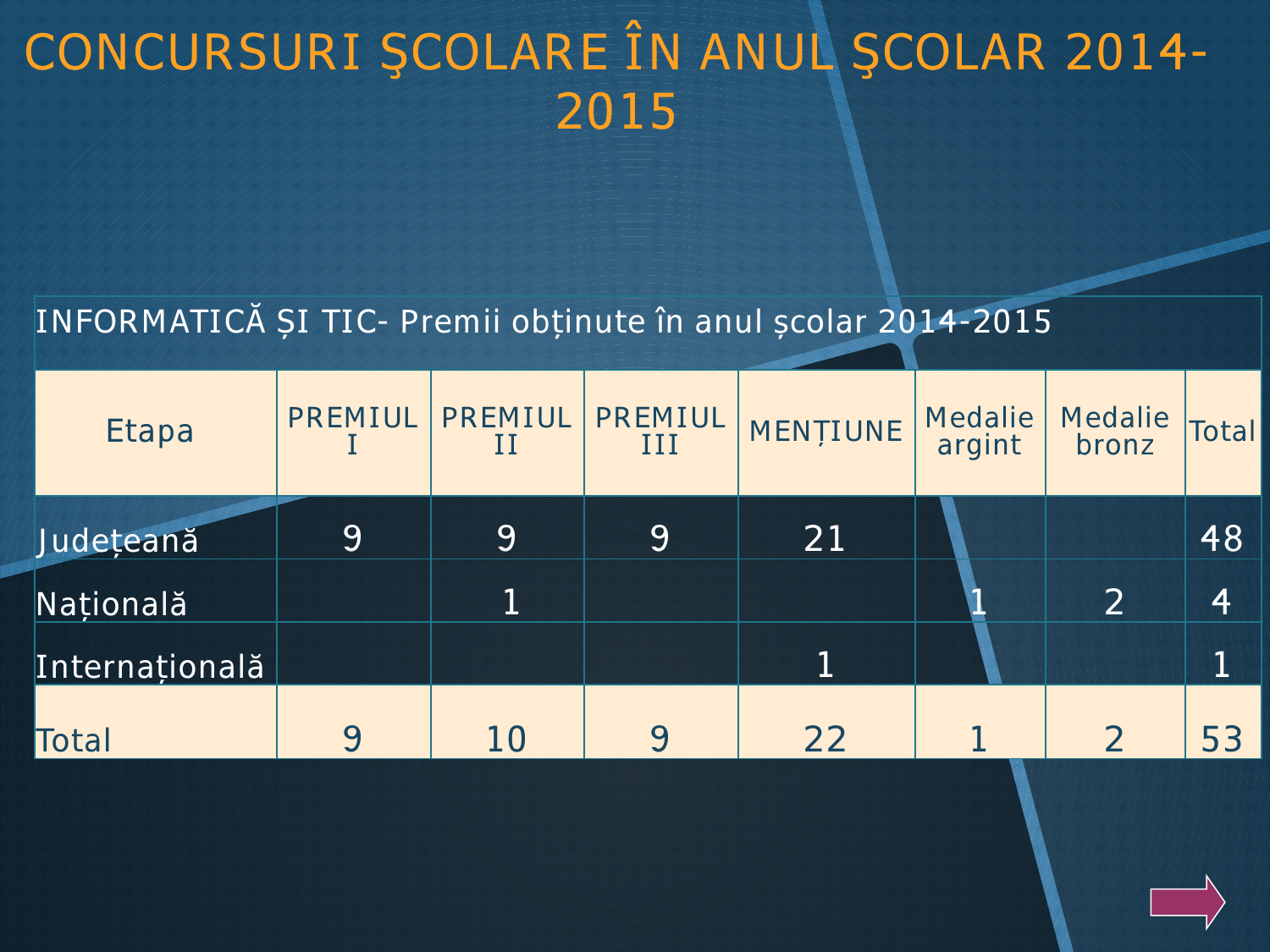

CONCURSURI ŞCOLARE ÎN ANUL ŞCOLAR 2014-2015
| INFORMATICĂ ȘI TIC- Premii obținute în anul școlar 2014-2015 |  |  |  |  |  |  |  |
| --- | --- | --- | --- | --- | --- | --- | --- |
| Etapa | PREMIUL I | PREMIUL II | PREMIUL III | MENȚIUNE | Medalie argint | Medalie bronz | Total |
| Județeană | 9 | 9 | 9 | 21 |  |  | 48 |
| Națională |  | 1 |  |  | 1 | 2 | 4 |
| Internațională |  |  |  | 1 |  |  | 1 |
| Total | 9 | 10 | 9 | 22 | 1 | 2 | 53 |